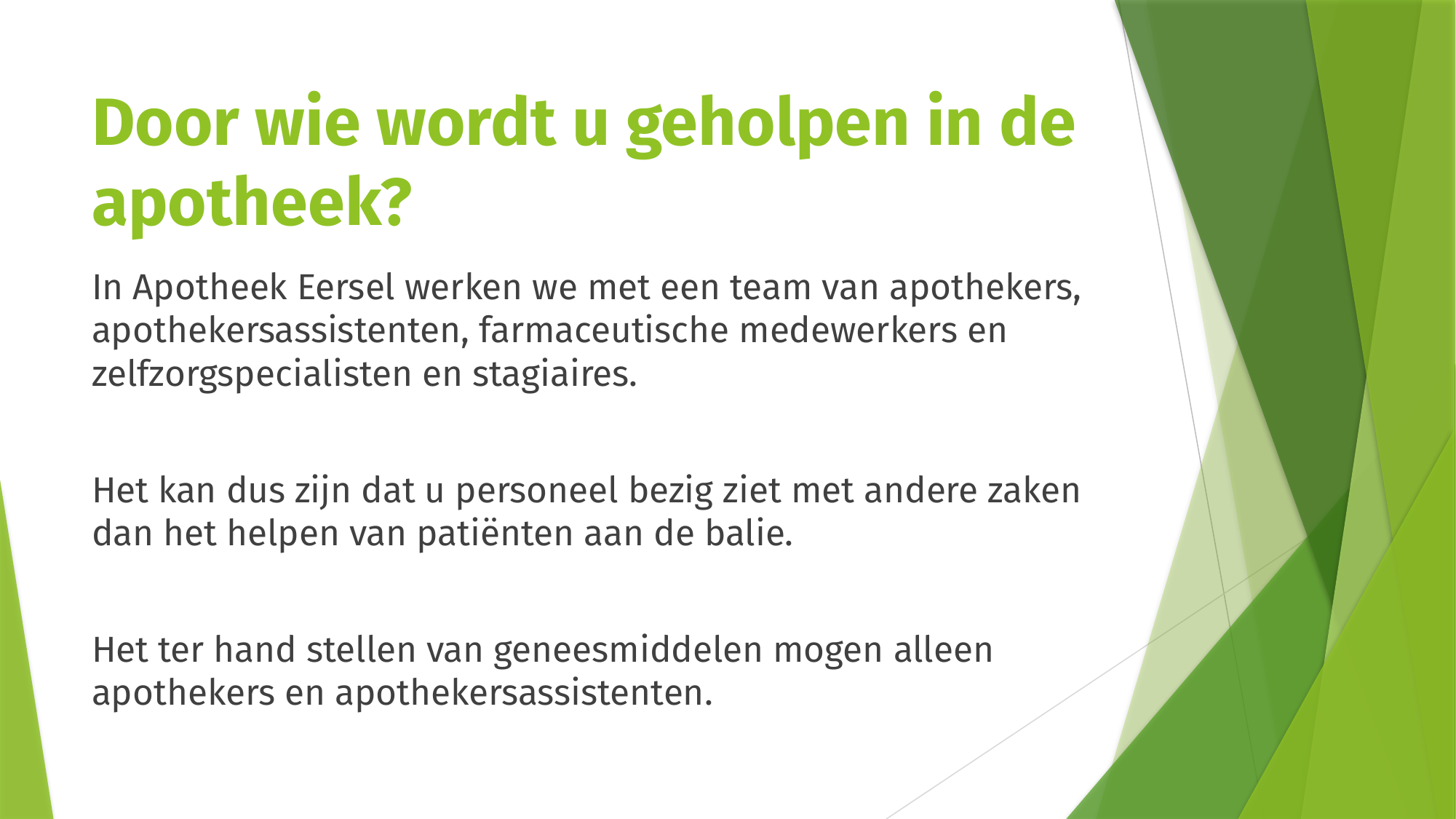

# Door wie wordt u geholpen in de apotheek?
In Apotheek Eersel werken we met een team van apothekers, apothekersassistenten, farmaceutische medewerkers en zelfzorgspecialisten en stagiaires.

Het kan dus zijn dat u personeel bezig ziet met andere zaken dan het helpen van patiënten aan de balie.

Het ter hand stellen van geneesmiddelen mogen alleen apothekers en apothekersassistenten.